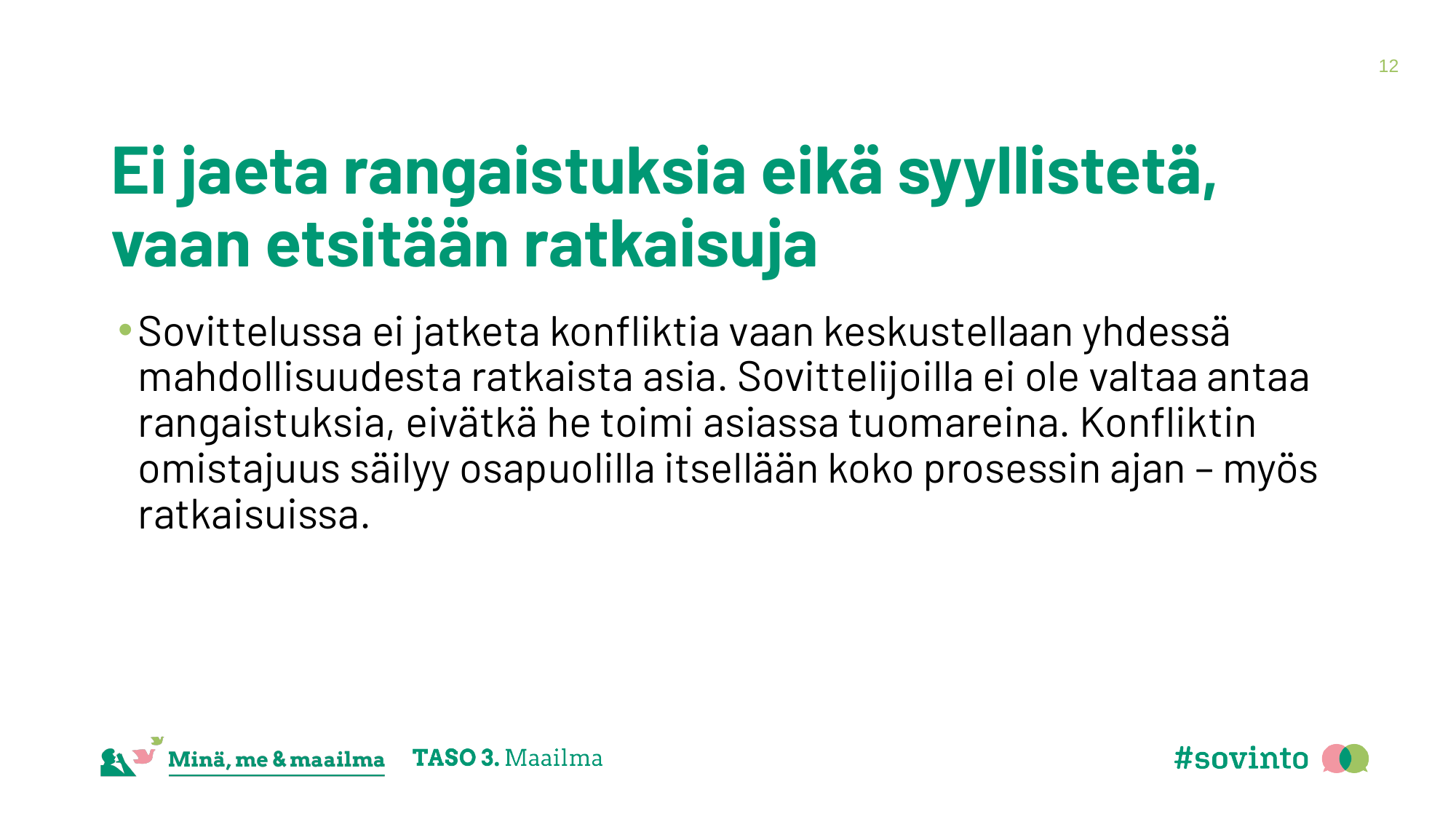

12
# Ei jaeta rangaistuksia eikä syyllistetä, vaan etsitään ratkaisuja
Sovittelussa ei jatketa konfliktia vaan keskustellaan yhdessä mahdollisuudesta ratkaista asia. Sovittelijoilla ei ole valtaa antaa rangaistuksia, eivätkä he toimi asiassa tuomareina. Konfliktin omistajuus säilyy osapuolilla itsellään koko prosessin ajan – myös ratkaisuissa.